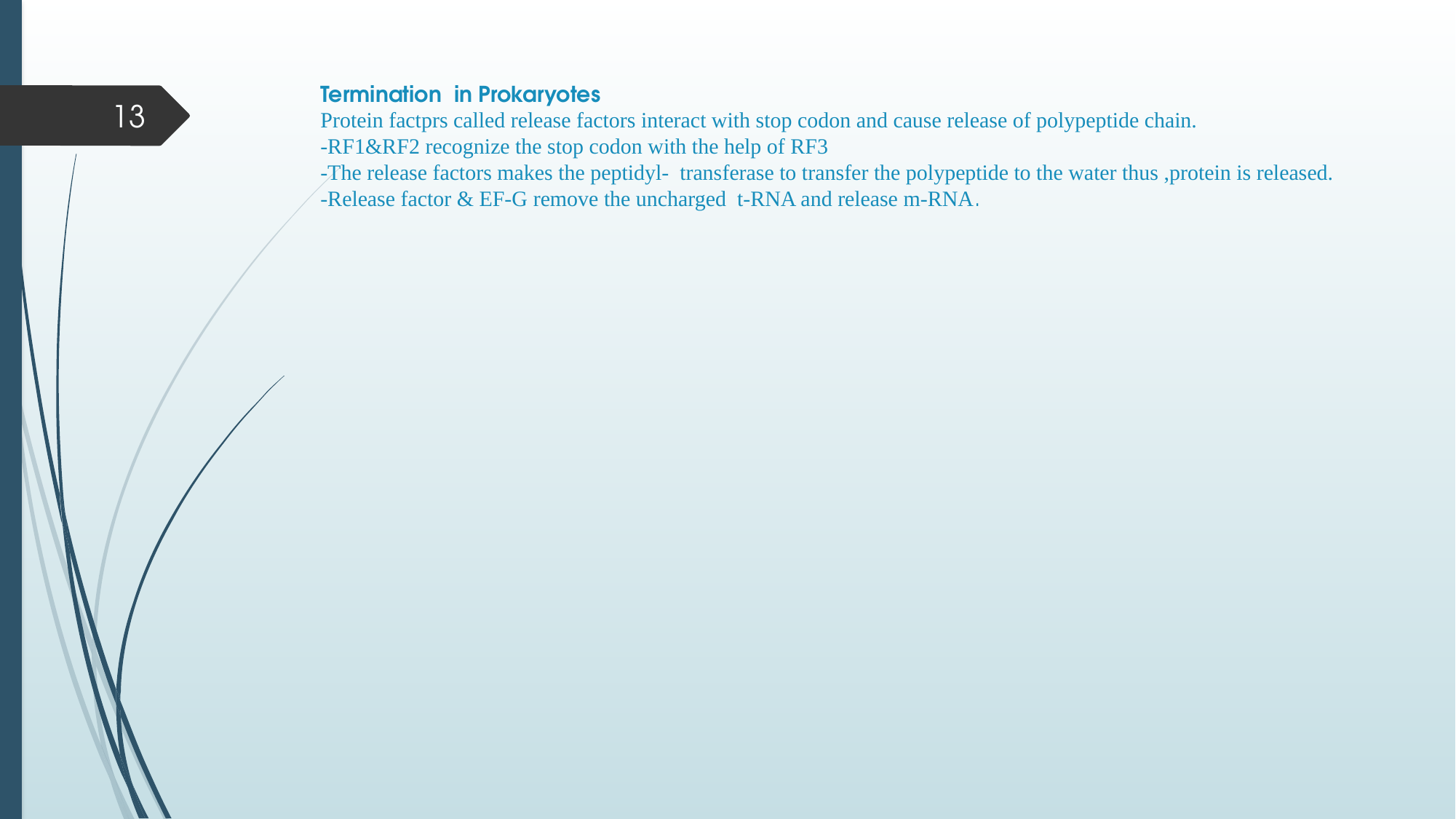

# Termination  in Prokaryotes Protein factprs called release factors interact with stop codon and cause release of polypeptide chain. -RF1&RF2 recognize the stop codon with the help of RF3 -The release factors makes the peptidyl-  transferase to transfer the polypeptide to the water thus ,protein is released. -Release factor & EF-G remove the uncharged  t-RNA and release m-RNA.
13